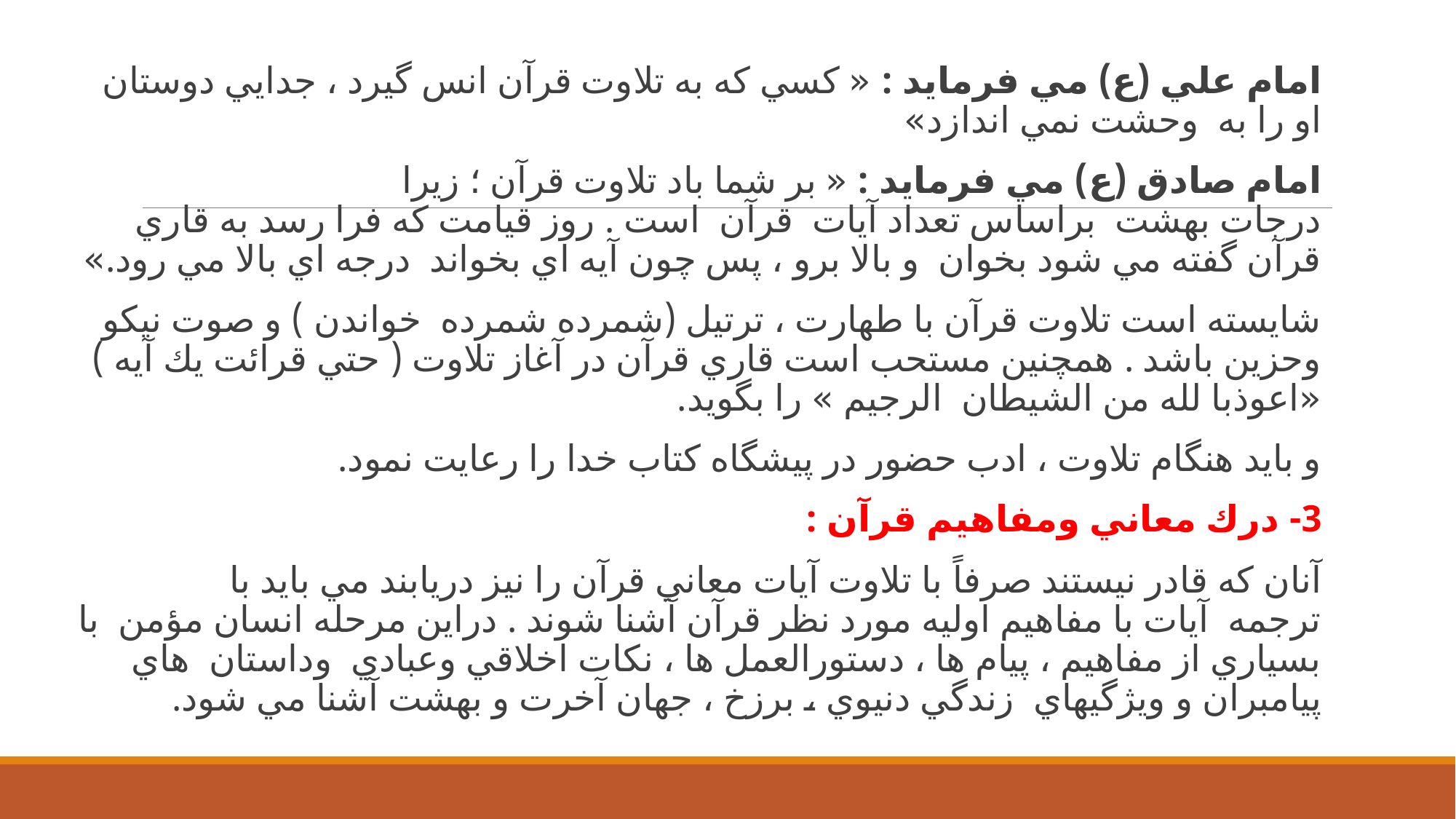

امام علي (ع) مي فرمايد : « كسي كه به تلاوت قرآن انس گيرد ، جدايي دوستان او را به  وحشت نمي اندازد»
امام صادق (ع) مي فرمايد : « بر شما باد تلاوت قرآن ؛ زيرا درجات بهشت  براساس تعداد آيات  قرآن  است . روز قيامت كه فرا رسد به قاري قرآن گفته مي شود بخوان  و بالا برو ، پس چون آيه اي بخواند  درجه اي بالا مي رود.»
شايسته است تلاوت قرآن با طهارت ، ترتيل (شمرده شمرده  خواندن ) و صوت نيكو وحزين باشد . همچنين مستحب است قاري قرآن در آغاز تلاوت ( حتي قرائت يك آيه ) «‌اعوذبا لله من الشيطان  الرجيم » را بگويد.
و بايد هنگام تلاوت ، ادب حضور در پيشگاه كتاب خدا را رعايت نمود.
3- درك معاني ومفاهيم قرآن :
آنان كه قادر نيستند صرفاً با تلاوت آيات معاني قرآن را نيز دريابند مي بايد با ترجمه  آيات با مفاهيم اوليه مورد نظر قرآن آشنا شوند . دراين مرحله انسان مؤمن  با بسياري از مفاهيم ، پيام ها ، دستورالعمل ها ، نكات اخلاقي وعبادي  وداستان  هاي پيامبران و ويژگيهاي  زندگي دنيوي ، برزخ ، جهان آخرت و بهشت آشنا مي شود.